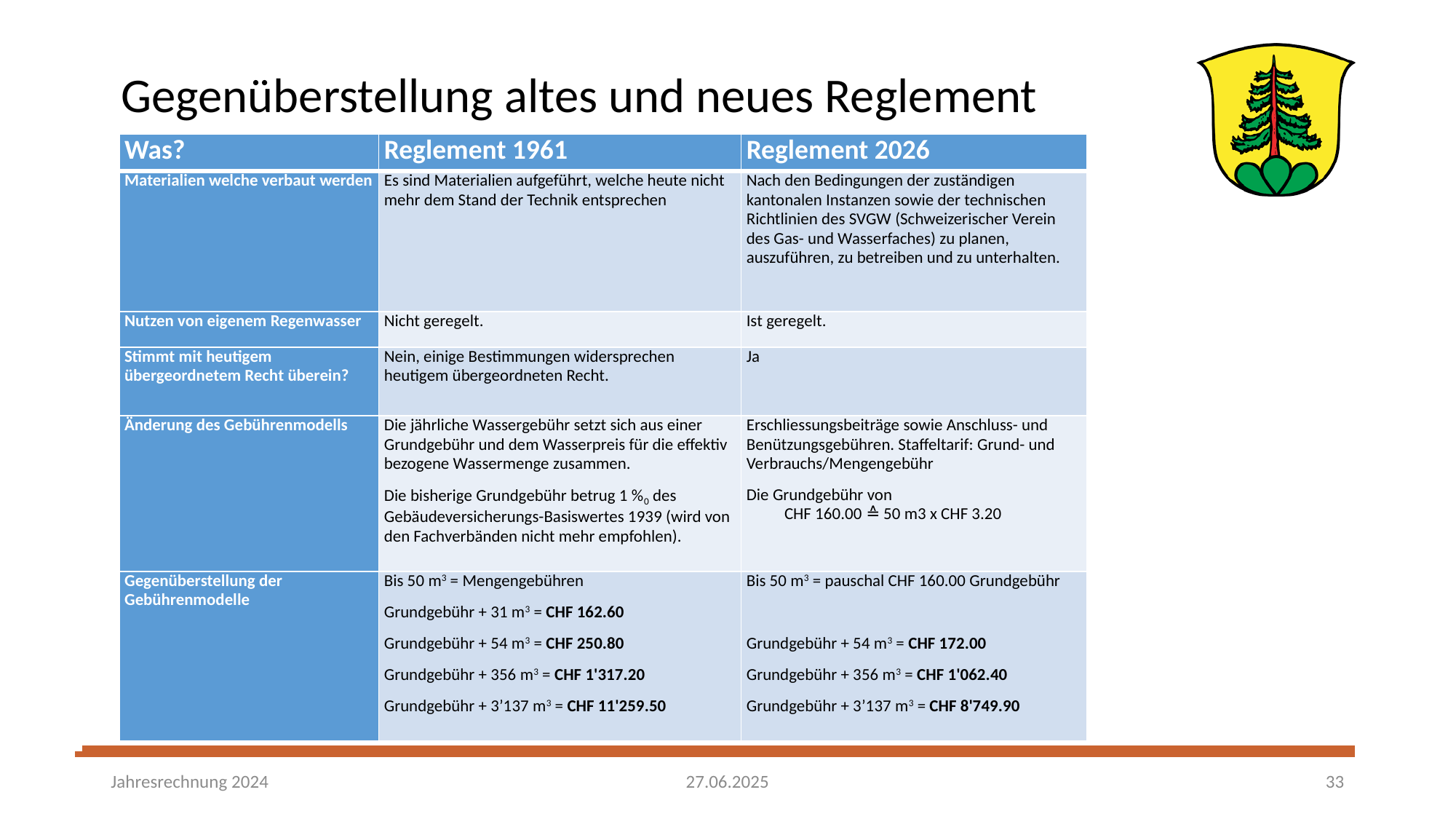

# Gegenüberstellung altes und neues Reglement
| Was? | Reglement 1961 | Reglement 2026 |
| --- | --- | --- |
| Materialien welche verbaut werden | Es sind Materialien aufgeführt, welche heute nicht mehr dem Stand der Technik entsprechen | Nach den Bedingungen der zuständigen kantonalen Instanzen sowie der technischen Richtlinien des SVGW (Schweizerischer Verein des Gas- und Wasserfaches) zu planen, auszuführen, zu betreiben und zu unterhalten. |
| Nutzen von eigenem Regenwasser | Nicht geregelt. | Ist geregelt. |
| Stimmt mit heutigem übergeordnetem Recht überein? | Nein, einige Bestimmungen widersprechen heutigem übergeordneten Recht. | Ja |
| Änderung des Gebührenmodells | Die jährliche Wassergebühr setzt sich aus einer Grundgebühr und dem Wasserpreis für die effektiv bezogene Wassermenge zusammen. Die bisherige Grundgebühr betrug 1 %0 des Gebäudeversicherungs-Basiswertes 1939 (wird von den Fachverbänden nicht mehr empfohlen). | Erschliessungsbeiträge sowie Anschluss- und Benützungsgebühren. Staffeltarif: Grund- und Verbrauchs/Mengengebühr Die Grundgebühr von CHF 160.00 ≙ 50 m3 x CHF 3.20 |
| Gegenüberstellung der Gebührenmodelle | Bis 50 m3 = Mengengebühren Grundgebühr + 31 m3 = CHF 162.60 Grundgebühr + 54 m3 = CHF 250.80 Grundgebühr + 356 m3 = CHF 1'317.20 Grundgebühr + 3’137 m3 = CHF 11'259.50 | Bis 50 m3 = pauschal CHF 160.00 Grundgebühr Grundgebühr + 54 m3 = CHF 172.00 Grundgebühr + 356 m3 = CHF 1'062.40 Grundgebühr + 3’137 m3 = CHF 8'749.90 |
27.06.2025
Jahresrechnung 2024
33